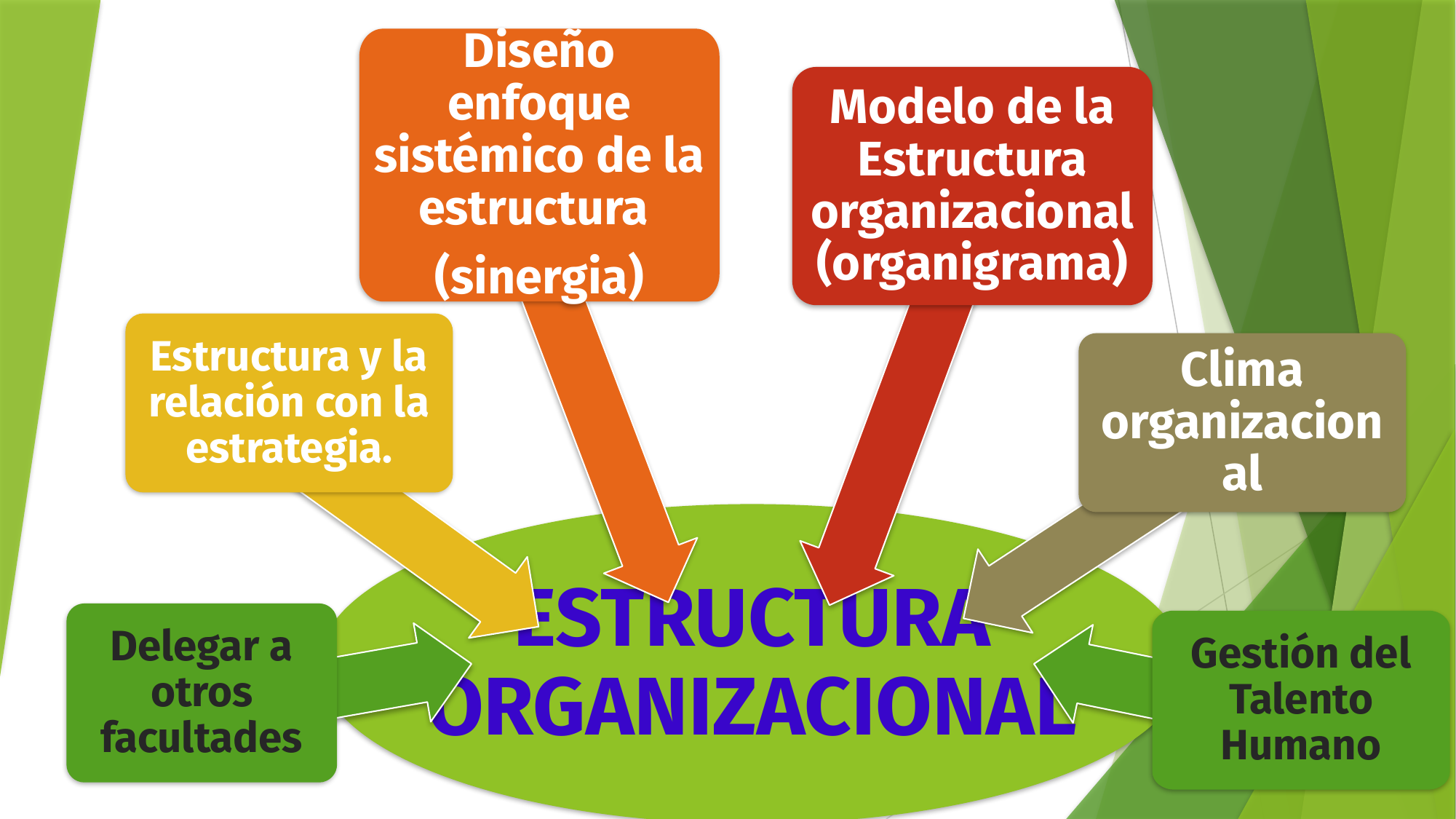

FUNDAMENTACIÓN TEÓRICA
Diseño enfoque sistémico de la estructura
(sinergia)
Modelo de la Estructura organizacional (organigrama)

Estructura y la relación con la estrategia.
Clima organizacional

ESTRUCTURA ORGANIZACIONAL
Delegar a otros facultades
Gestión del Talento Humano